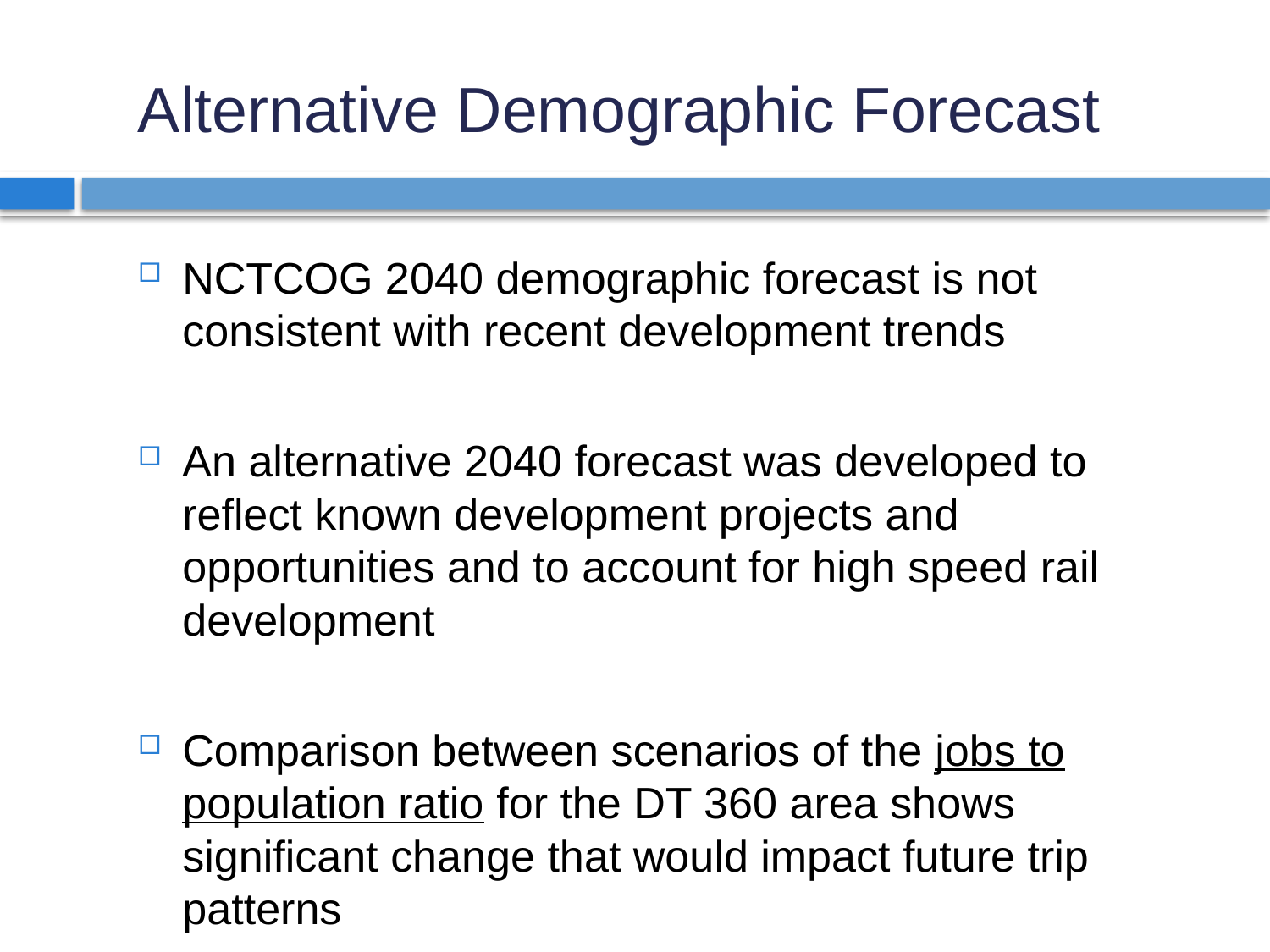

ALTERNATIVE 2040 FORECAST
# Alternative Demographic Forecast
NCTCOG 2040 demographic forecast is not consistent with recent development trends

An alternative 2040 forecast was developed to reflect known development projects and opportunities and to account for high speed rail development

Comparison between scenarios of the jobs to population ratio for the DT 360 area shows significant change that would impact future trip patterns